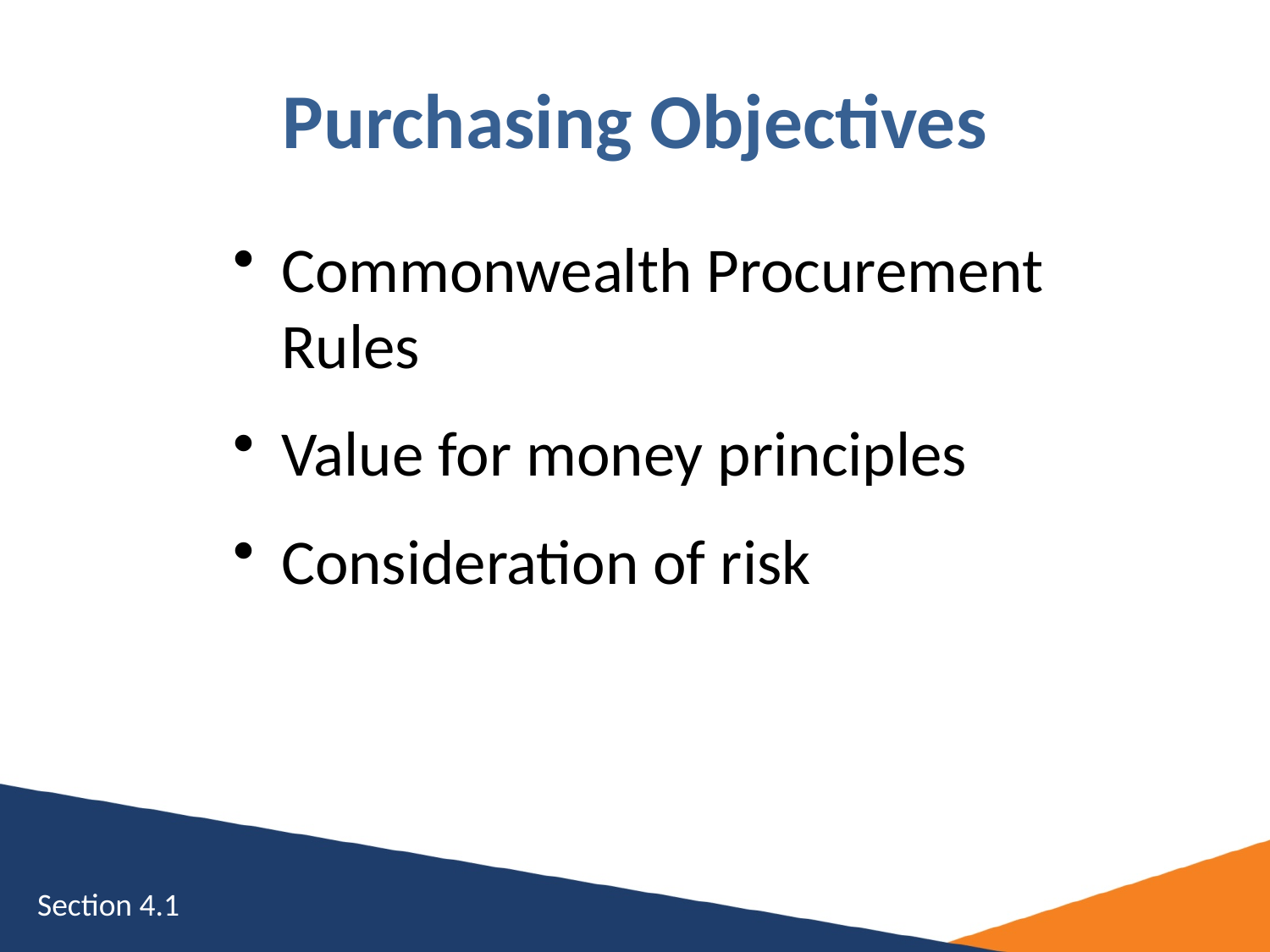

# Purchasing Objectives
Commonwealth Procurement Rules
Value for money principles
Consideration of risk
Section 4.1